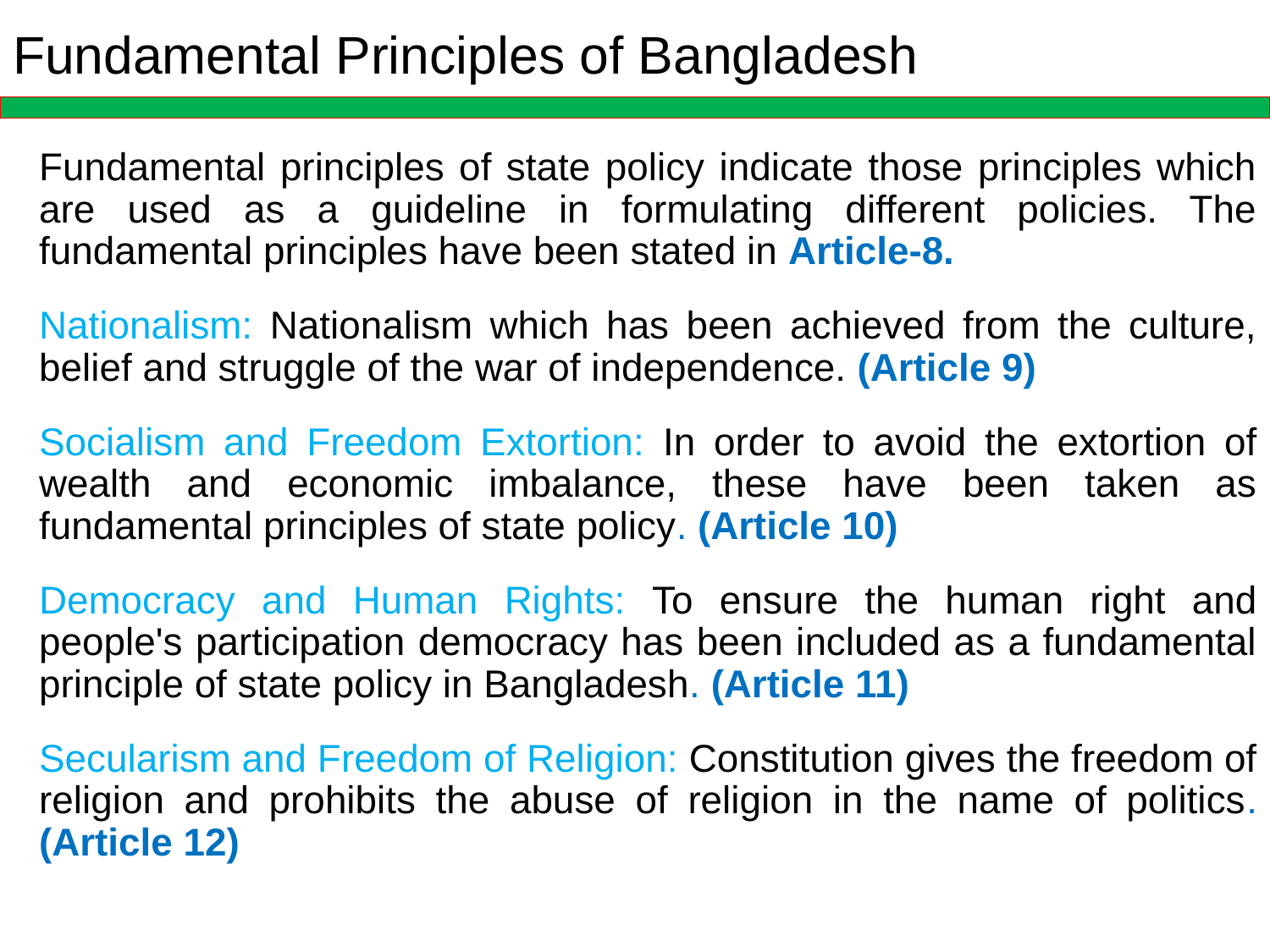

# Fundamental Principles of Bangladesh

Fundamental principles of state policy indicate those principles which are used as a guideline in formulating different policies. The fundamental principles have been stated in Article-8.

Nationalism: Nationalism which has been achieved from the culture, belief and struggle of the war of independence. (Article 9)

Socialism and Freedom Extortion: In order to avoid the extortion of wealth and economic imbalance, these have been taken as fundamental principles of state policy. (Article 10)

Democracy and Human Rights: To ensure the human right and people's participation democracy has been included as a fundamental principle of state policy in Bangladesh. (Article 11)

Secularism and Freedom of Religion: Constitution gives the freedom of religion and prohibits the abuse of religion in the name of politics. (Article 12)